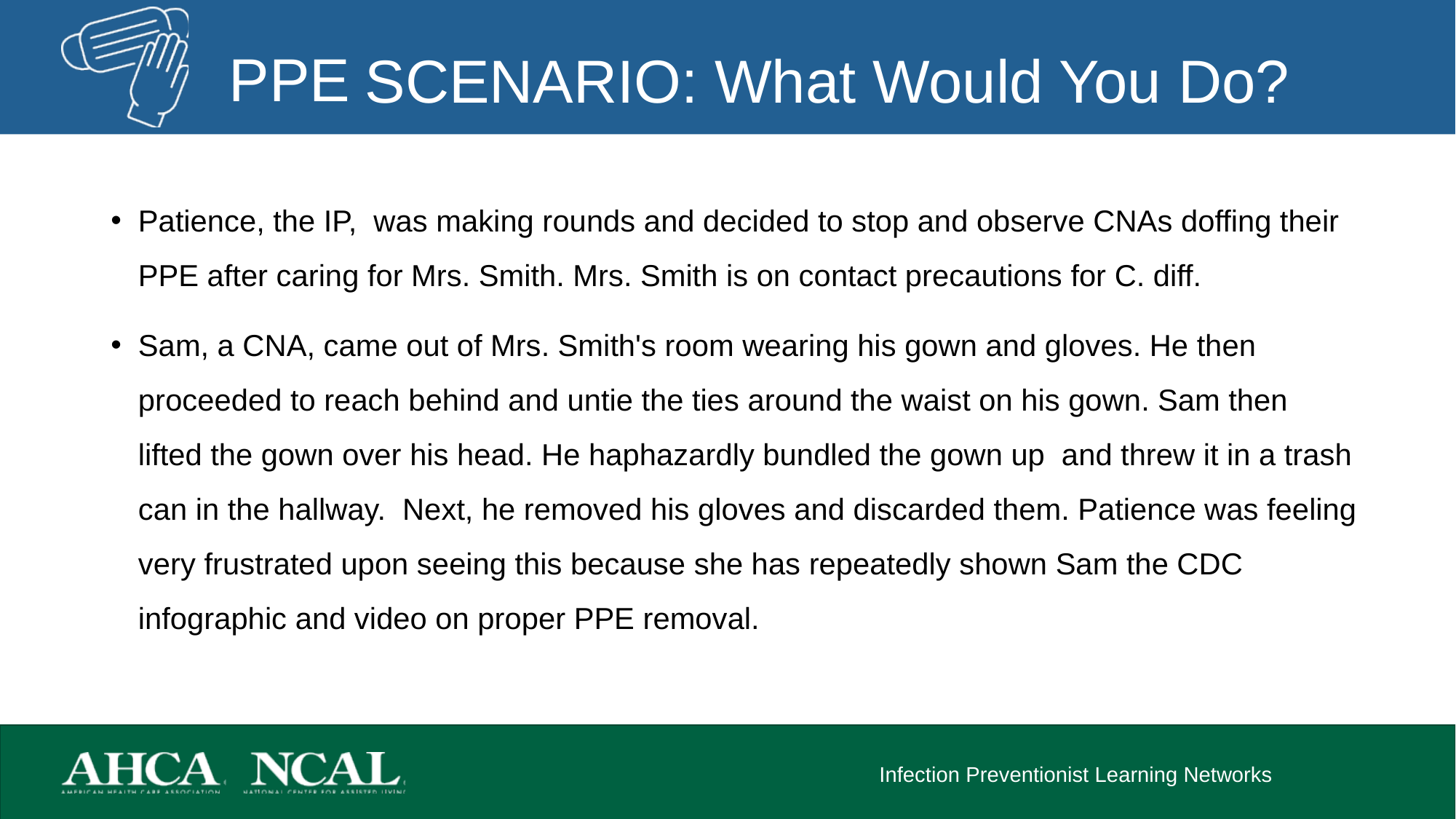

SCENARIO: What Would You Do?
Patience, the IP,  was making rounds and decided to stop and observe CNAs doffing their  PPE after caring for Mrs. Smith. Mrs. Smith is on contact precautions for C. diff.
Sam, a CNA, came out of Mrs. Smith's room wearing his gown and gloves. He then proceeded to reach behind and untie the ties around the waist on his gown. Sam then lifted the gown over his head. He haphazardly bundled the gown up  and threw it in a trash can in the hallway.  Next, he removed his gloves and discarded them. Patience was feeling very frustrated upon seeing this because she has repeatedly shown Sam the CDC infographic and video on proper PPE removal.